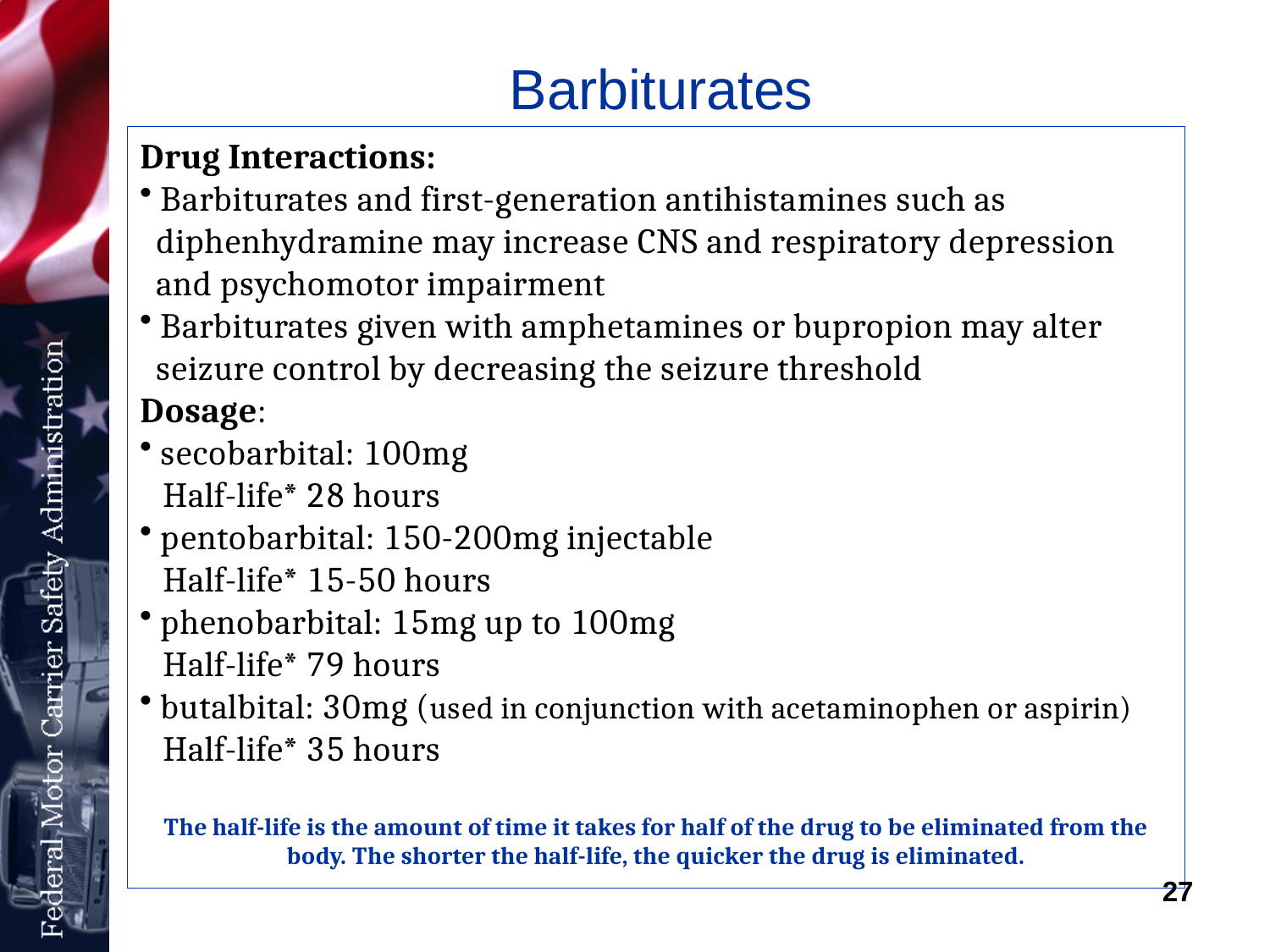

# Barbiturates
Drug Interactions:
 Barbiturates and first-generation antihistamines such as
  diphenhydramine may increase CNS and respiratory depression
  and psychomotor impairment
 Barbiturates given with amphetamines or bupropion may alter
  seizure control by decreasing the seizure threshold
Dosage:
 secobarbital: 100mg
   Half-life* 28 hours
 pentobarbital: 150-200mg injectable
   Half-life* 15-50 hours
 phenobarbital: 15mg up to 100mg
   Half-life* 79 hours
 butalbital: 30mg (used in conjunction with acetaminophen or aspirin)
   Half-life* 35 hours

The half-life is the amount of time it takes for half of the drug to be eliminated from the body. The shorter the half-life, the quicker the drug is eliminated.

27